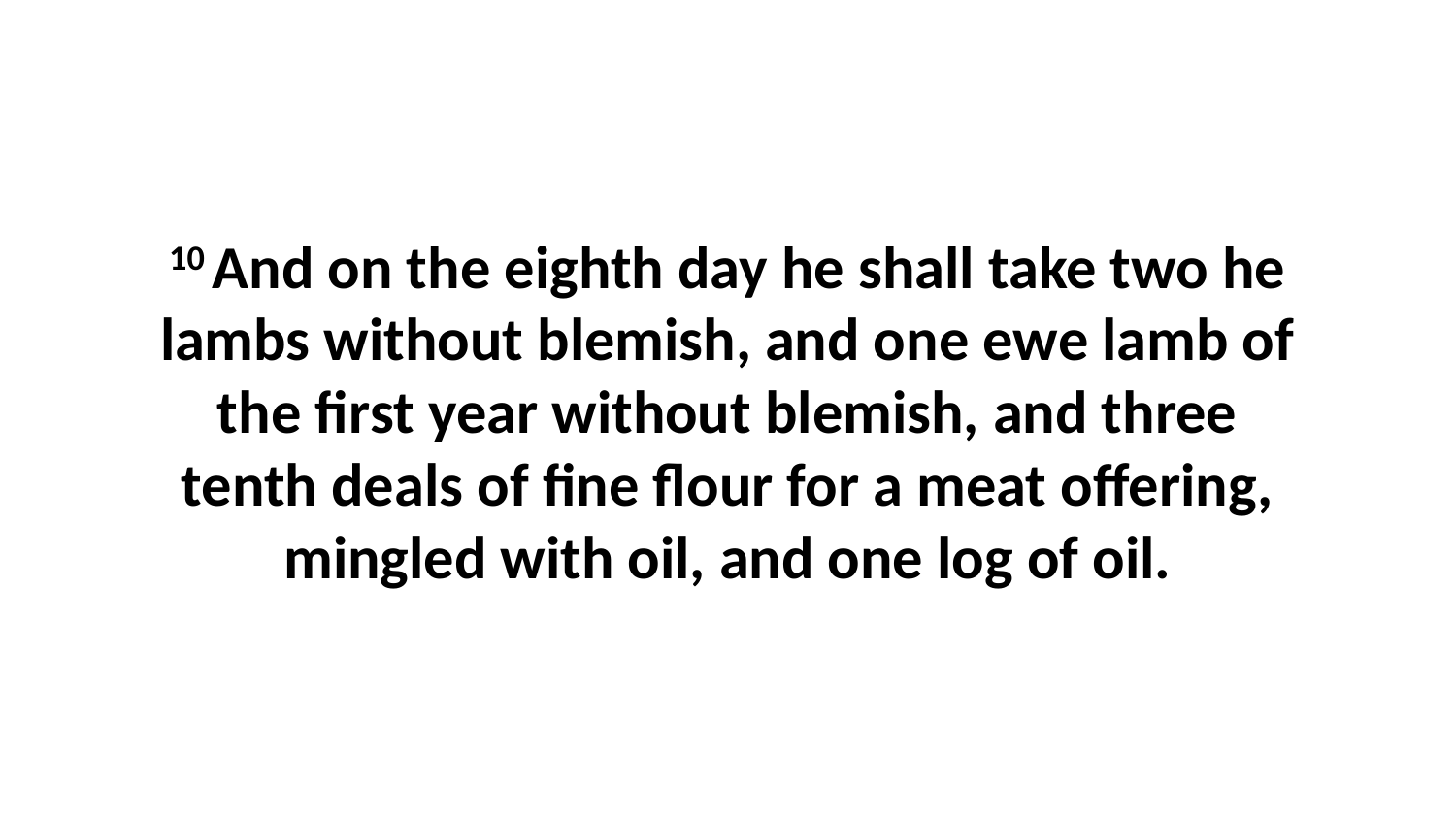

10 And on the eighth day he shall take two he lambs without blemish, and one ewe lamb of the first year without blemish, and three tenth deals of fine flour for a meat offering, mingled with oil, and one log of oil.